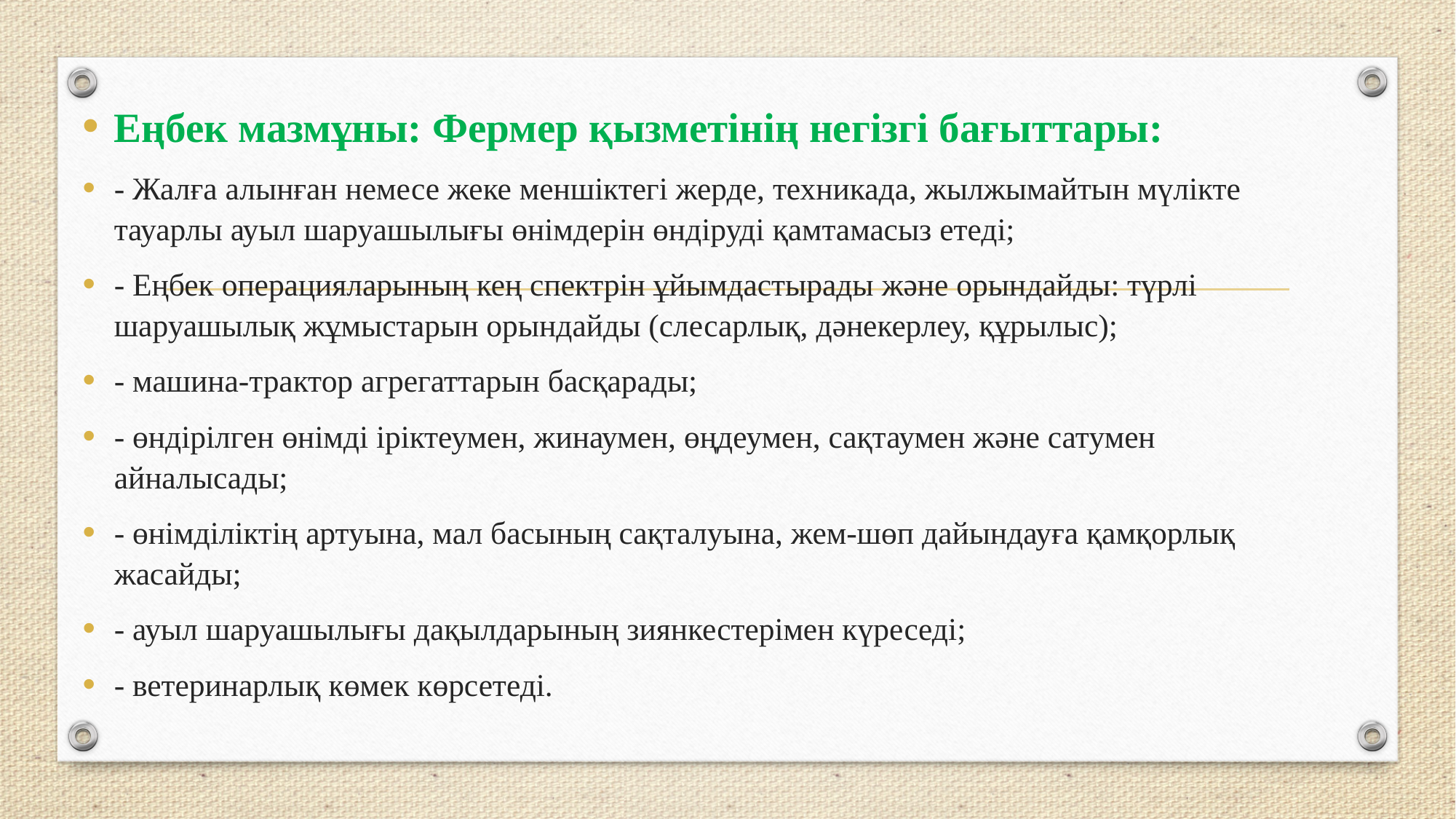

Еңбек мазмұны: Фермер қызметінің негізгі бағыттары:
- Жалға алынған немесе жеке меншіктегі жерде, техникада, жылжымайтын мүлікте тауарлы ауыл шаруашылығы өнімдерін өндіруді қамтамасыз етеді;
- Еңбек операцияларының кең спектрін ұйымдастырады және орындайды: түрлі шаруашылық жұмыстарын орындайды (слесарлық, дәнекерлеу, құрылыс);
- машина-трактор агрегаттарын басқарады;
- өндірілген өнімді іріктеумен, жинаумен, өңдеумен, сақтаумен және сатумен айналысады;
- өнімділіктің артуына, мал басының сақталуына, жем-шөп дайындауға қамқорлық жасайды;
- ауыл шаруашылығы дақылдарының зиянкестерімен күреседі;
- ветеринарлық көмек көрсетеді.

#